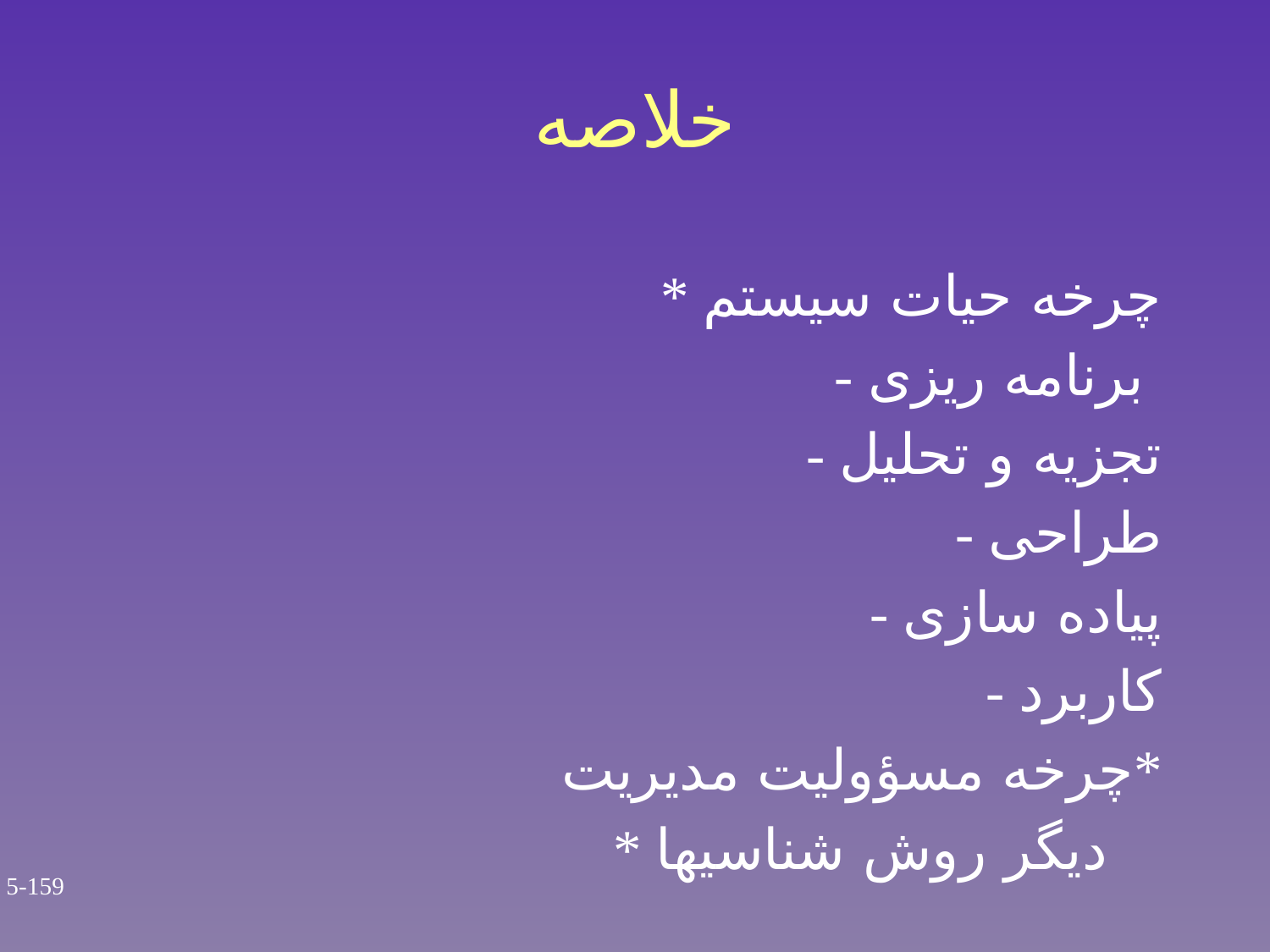

# خلاصه
* چرخه حیات سیستم
    - برنامه ریزی
      - تجزیه و تحلیل
         - طراحی
   - پیاده سازی
   - کاربرد
  چرخه مسؤولیت مدیریت*
* دیگر روش شناسیها
5-159